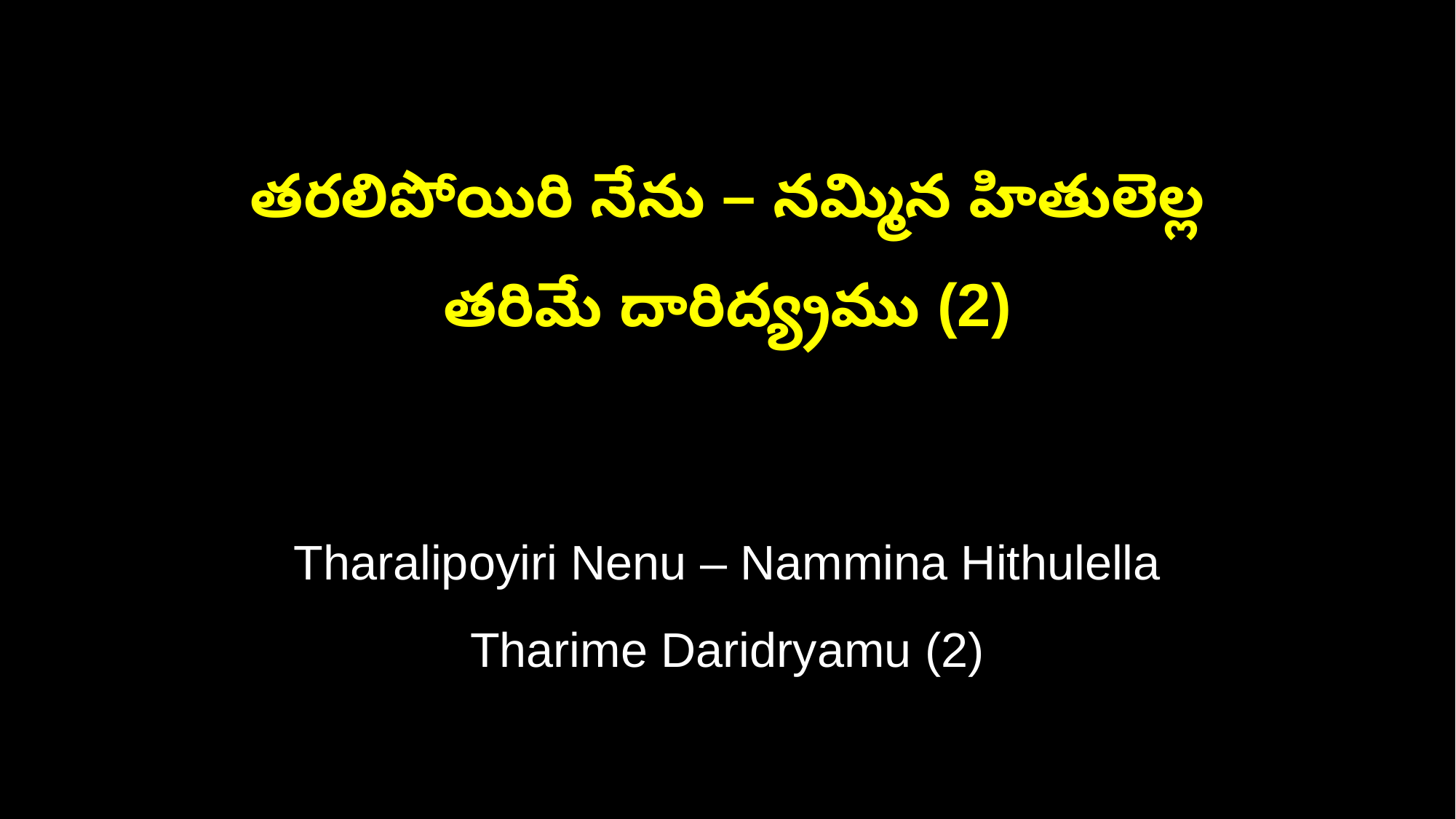

తరలిపోయిరి నేను – నమ్మిన హితులెల్ల
తరిమే దారిద్య్రము (2)
Tharalipoyiri Nenu – Nammina Hithulella
Tharime Daridryamu (2)